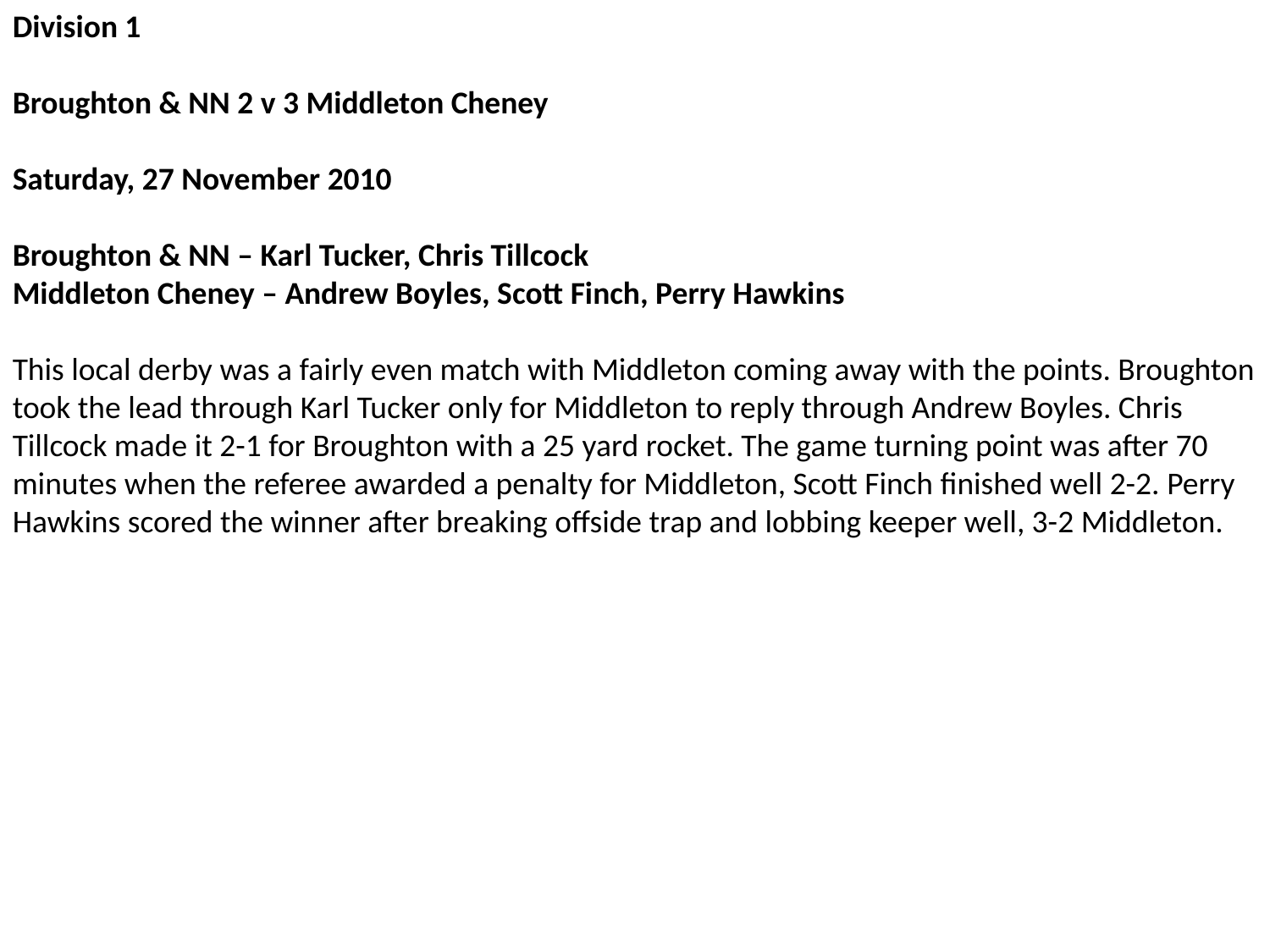

Division 1
Broughton & NN 2 v 3 Middleton Cheney
Saturday, 27 November 2010
Broughton & NN – Karl Tucker, Chris Tillcock
Middleton Cheney – Andrew Boyles, Scott Finch, Perry Hawkins

This local derby was a fairly even match with Middleton coming away with the points. Broughton took the lead through Karl Tucker only for Middleton to reply through Andrew Boyles. Chris Tillcock made it 2-1 for Broughton with a 25 yard rocket. The game turning point was after 70 minutes when the referee awarded a penalty for Middleton, Scott Finch finished well 2-2. Perry Hawkins scored the winner after breaking offside trap and lobbing keeper well, 3-2 Middleton.